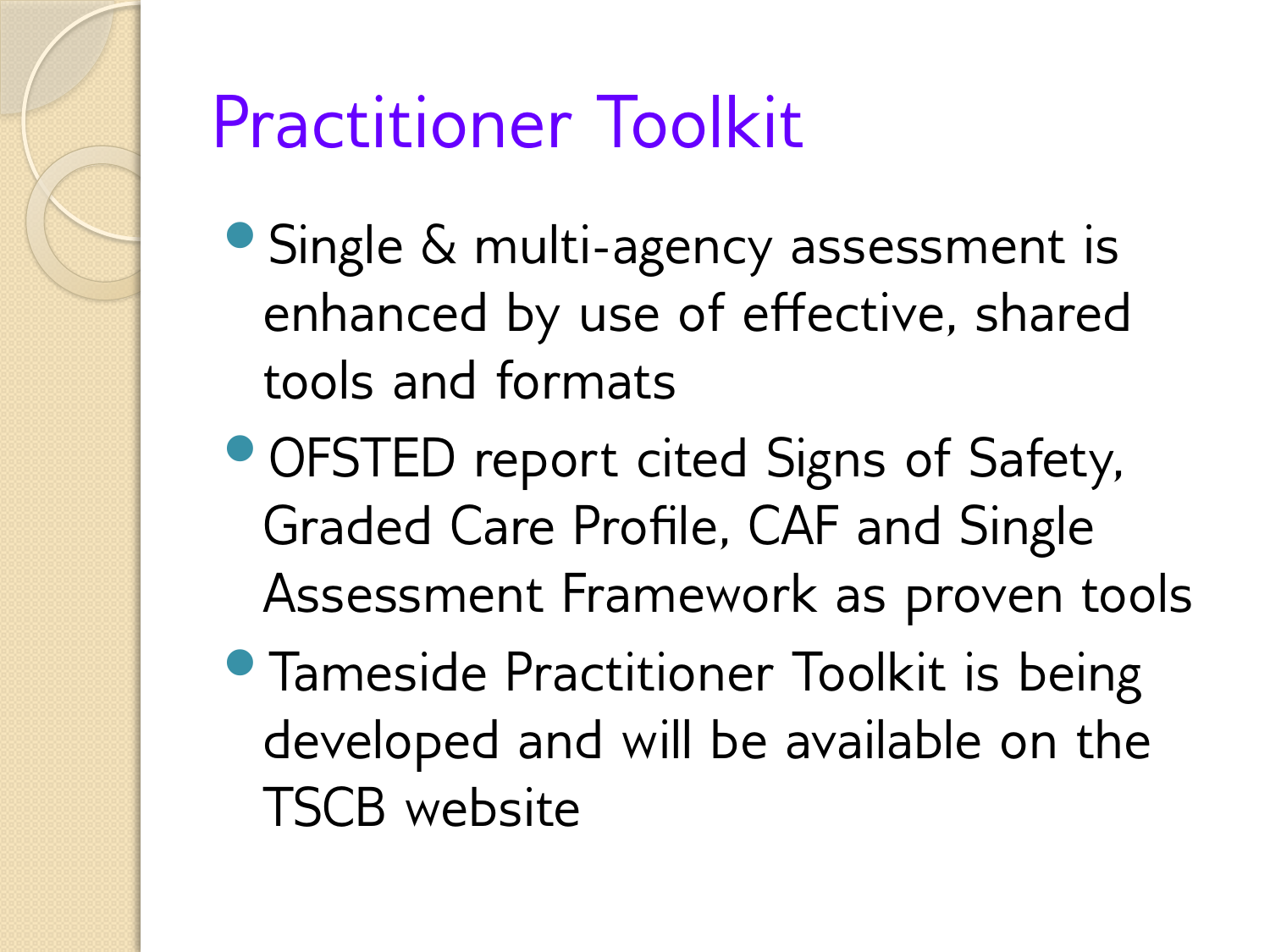

# Practitioner Toolkit
Single & multi-agency assessment is enhanced by use of effective, shared tools and formats
OFSTED report cited Signs of Safety, Graded Care Profile, CAF and Single Assessment Framework as proven tools
Tameside Practitioner Toolkit is being developed and will be available on the TSCB website